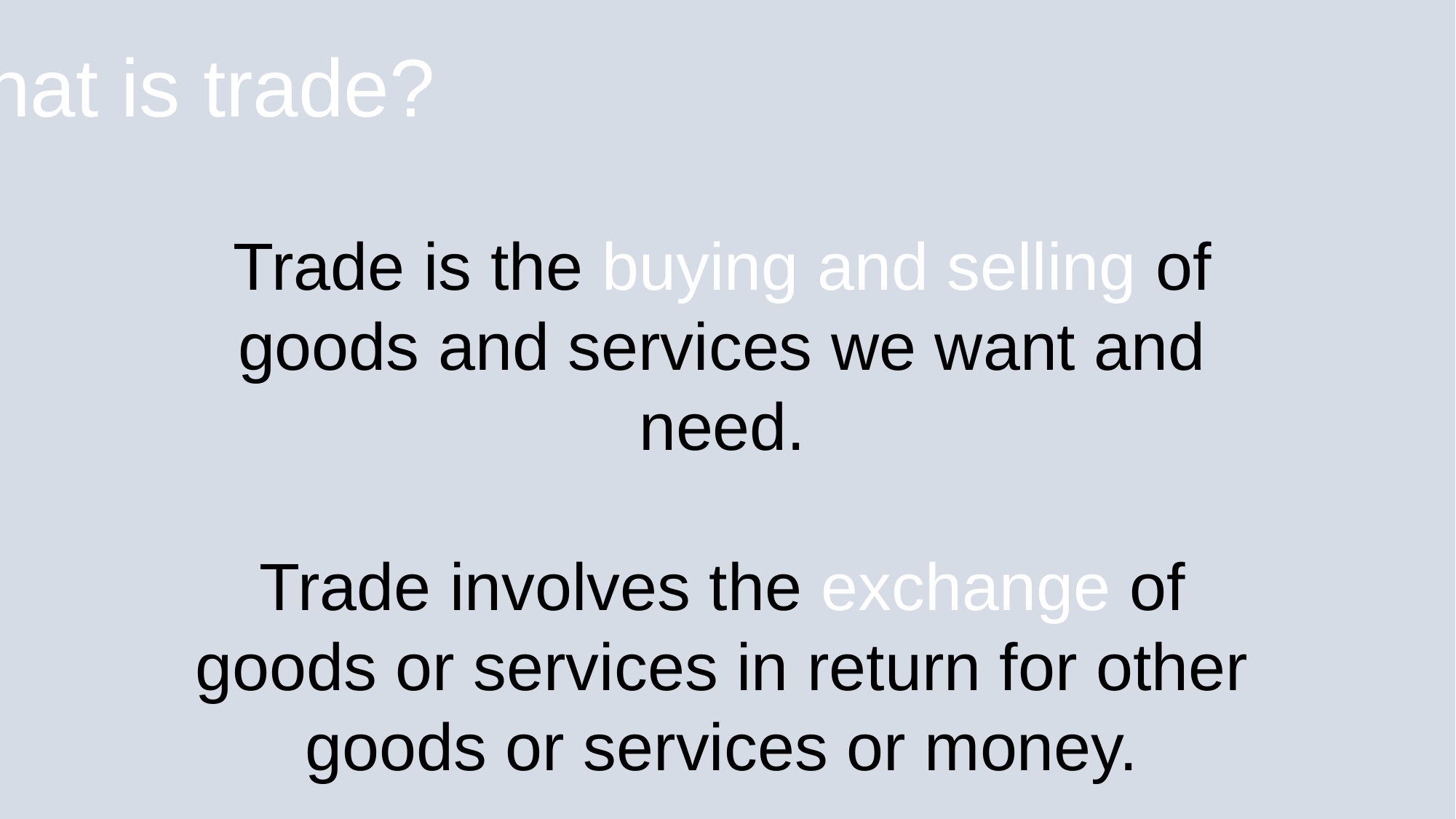

What is trade?
Trade is the buying and selling of goods and services we want and need.

Trade involves the exchange of goods or services in return for other goods or services or money.